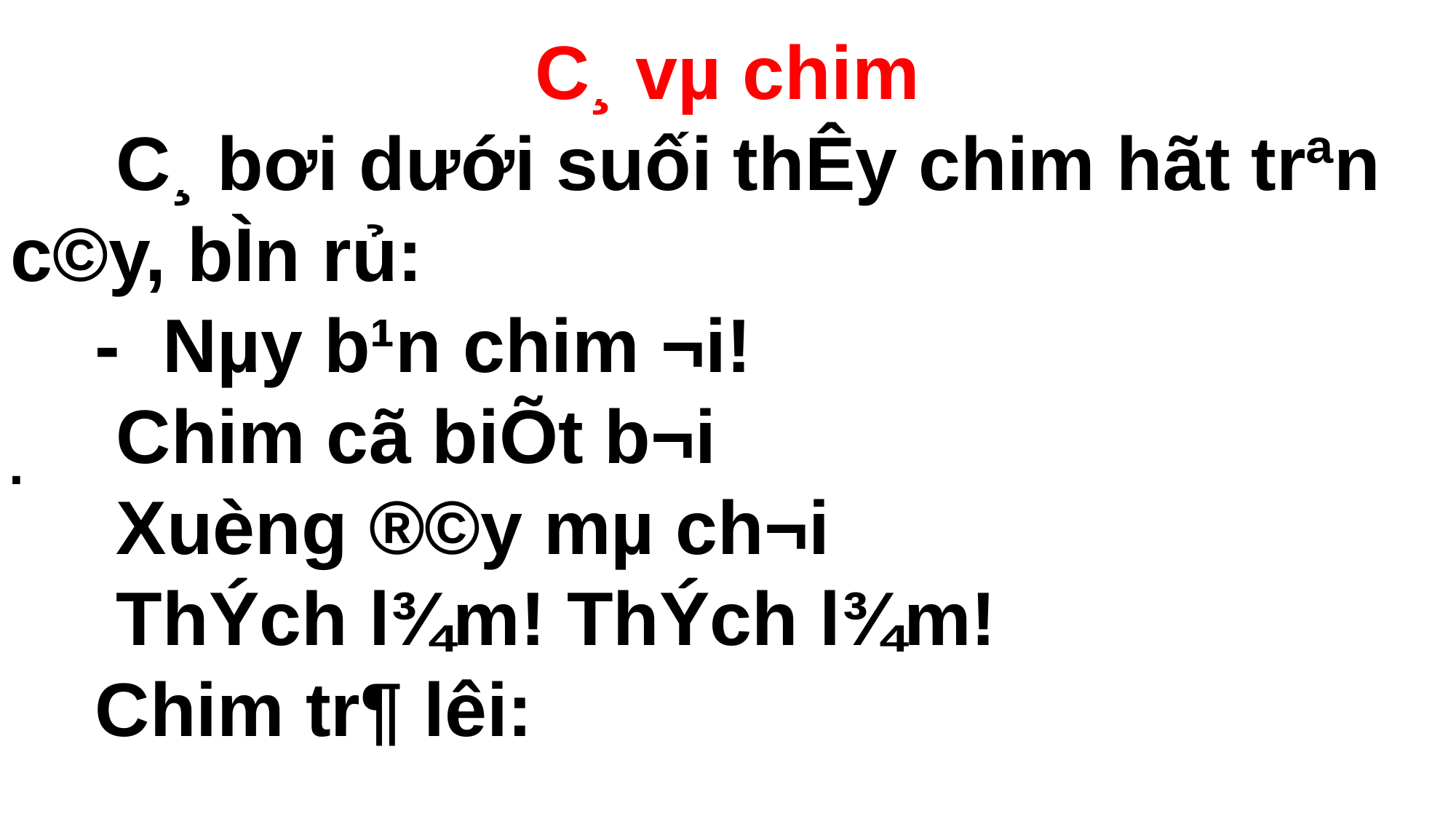

C¸ vµ chim
     C¸ bơi dưới suối thÊy chim hãt trªn c©y, bÌn rủ:
    -  Nµy b¹n chim ¬i!
     Chim cã biÕt b¬i
     Xuèng ®©y mµ ch¬i
     ThÝch l¾m! ThÝch l¾m!
    Chim tr¶ lêi:
.